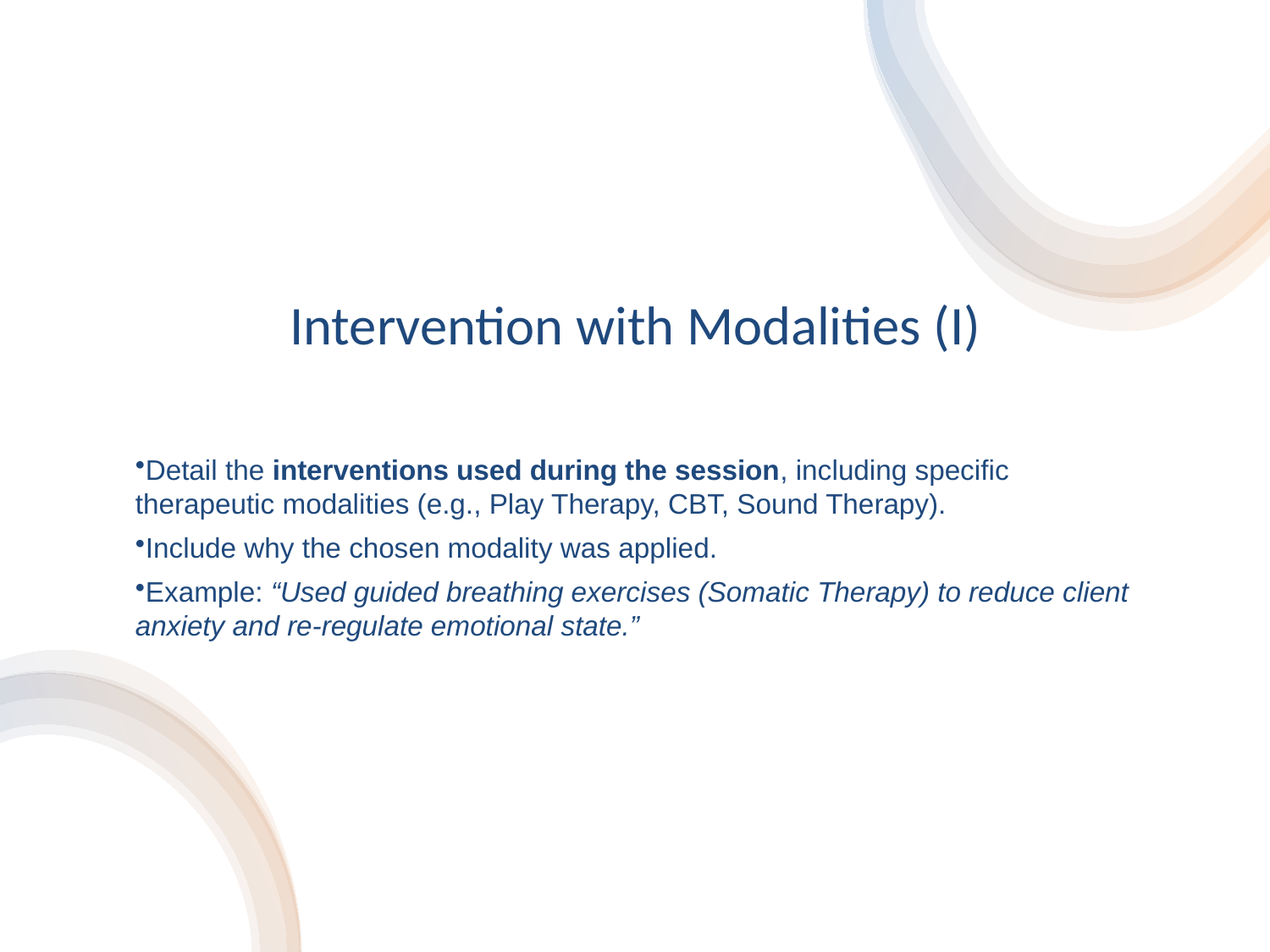

# Intervention with Modalities (I)

Detail the interventions used during the session, including specific therapeutic modalities (e.g., Play Therapy, CBT, Sound Therapy).
Include why the chosen modality was applied.
Example: “Used guided breathing exercises (Somatic Therapy) to reduce client anxiety and re-regulate emotional state.”